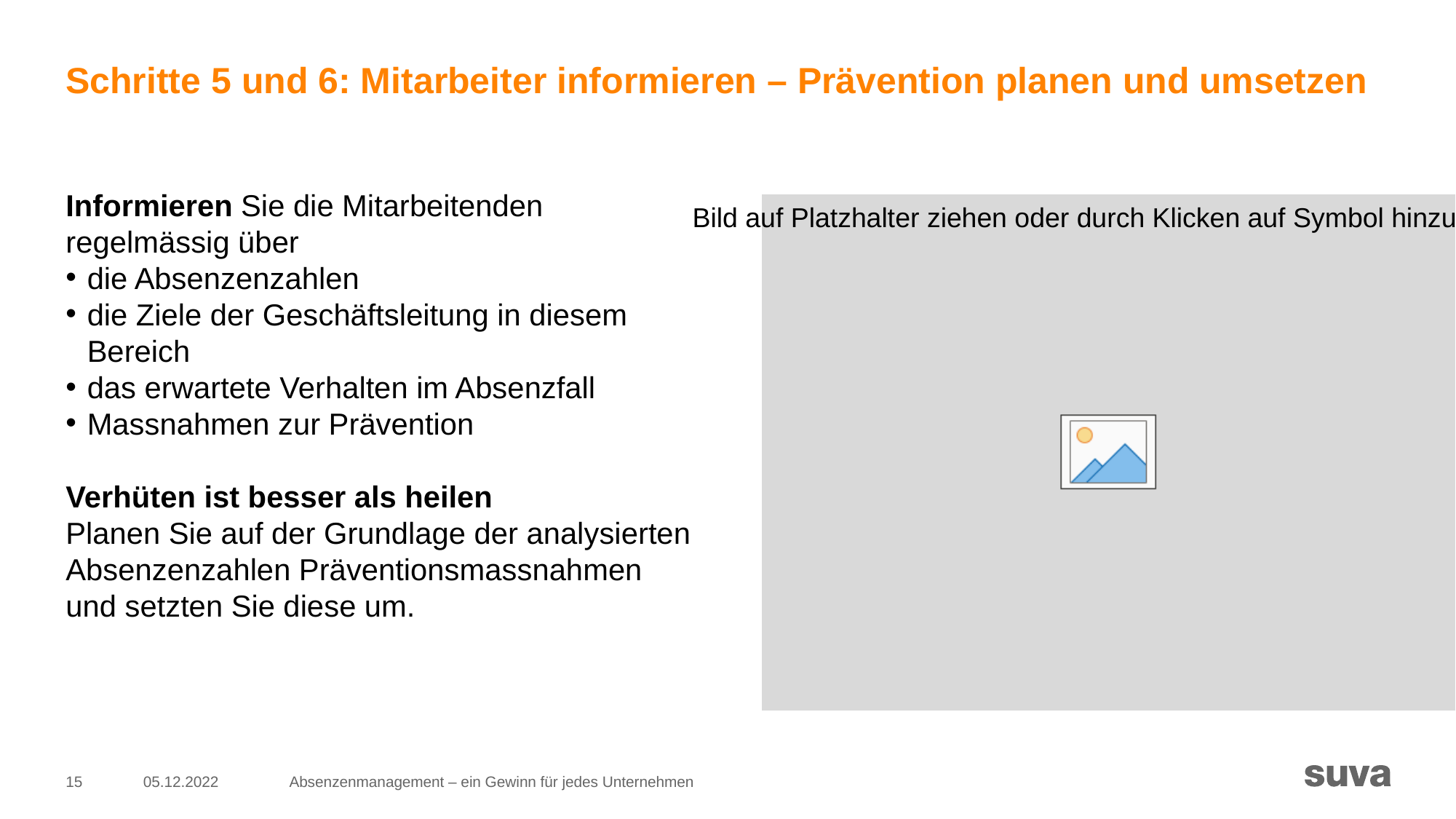

# Schritte 5 und 6: Mitarbeiter informieren – Prävention planen und umsetzen
Informieren Sie die Mitarbeitenden regelmässig über
die Absenzenzahlen
die Ziele der Geschäftsleitung in diesem Bereich
das erwartete Verhalten im Absenzfall
Massnahmen zur Prävention

Verhüten ist besser als heilen
Planen Sie auf der Grundlage der analysierten Absenzenzahlen Präventionsmassnahmen und setzten Sie diese um.

15
05.12.2022
Absenzenmanagement – ein Gewinn für jedes Unternehmen